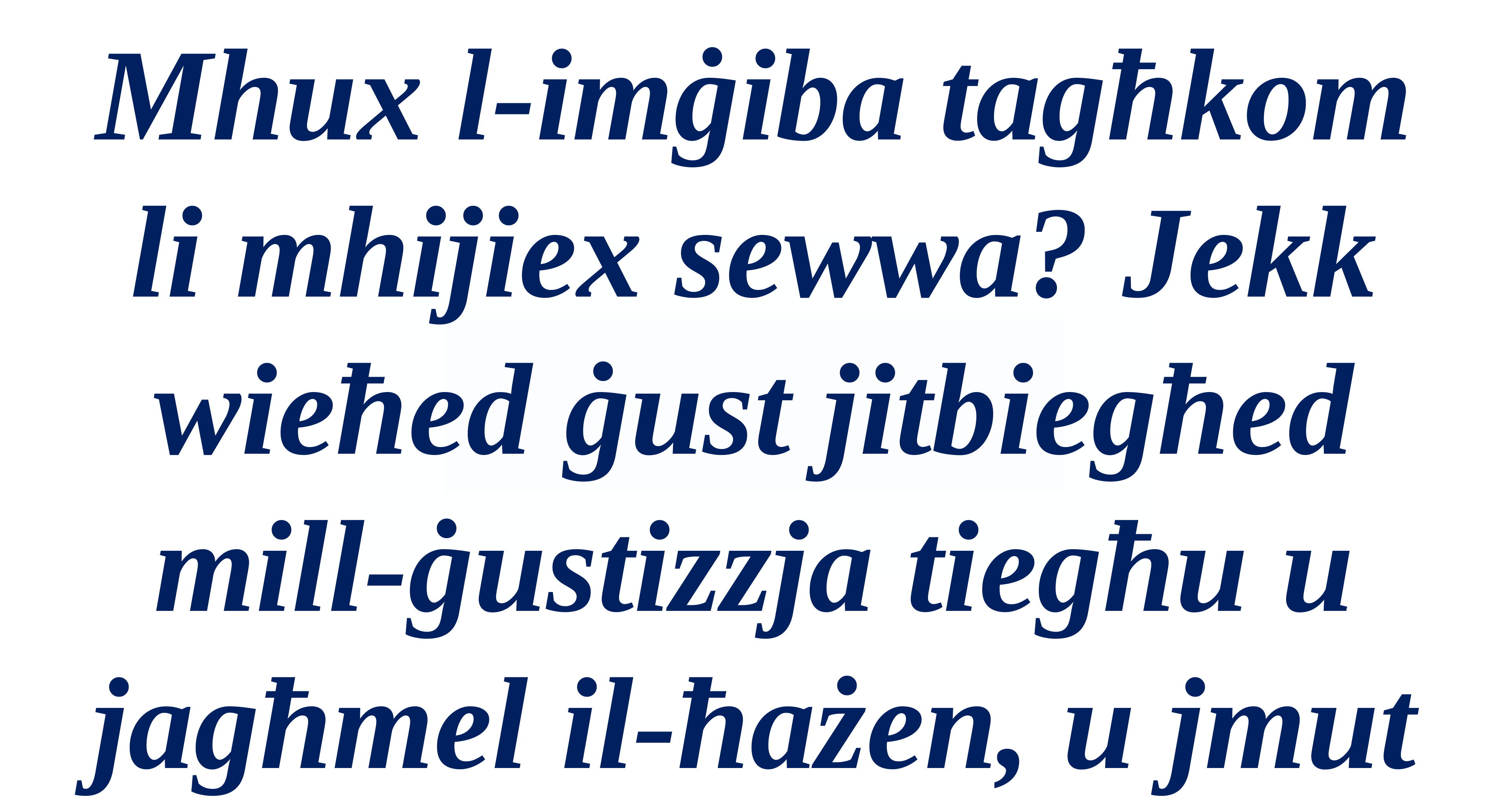

Mhux l-imġiba tagħkom li mhijiex sewwa? Jekk wieħed ġust jitbiegħed mill-ġustizzja tiegħu u jagħmel il-ħażen, u jmut